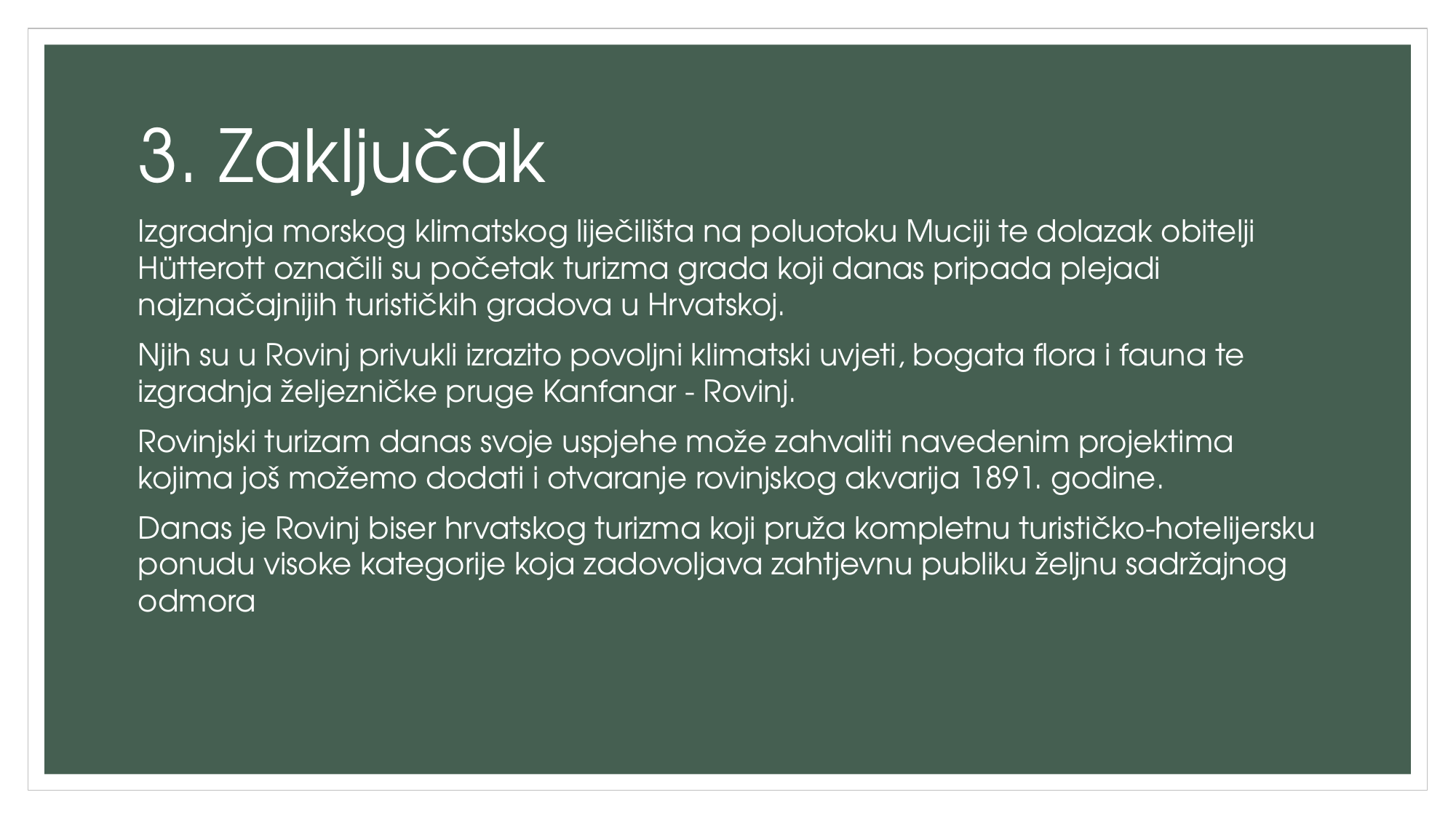

# 3. Zaključak
Izgradnja morskog klimatskog liječilišta na poluotoku Muciji te dolazak obitelji Hütterott označili su početak turizma grada koji danas pripada plejadi najznačajnijih turističkih gradova u Hrvatskoj.
Njih su u Rovinj privukli izrazito povoljni klimatski uvjeti, bogata flora i fauna te izgradnja željezničke pruge Kanfanar - Rovinj.
Rovinjski turizam danas svoje uspjehe može zahvaliti navedenim projektima kojima još možemo dodati i otvaranje rovinjskog akvarija 1891. godine.
Danas je Rovinj biser hrvatskog turizma koji pruža kompletnu turističko-hotelijersku ponudu visoke kategorije koja zadovoljava zahtjevnu publiku željnu sadržajnog odmora